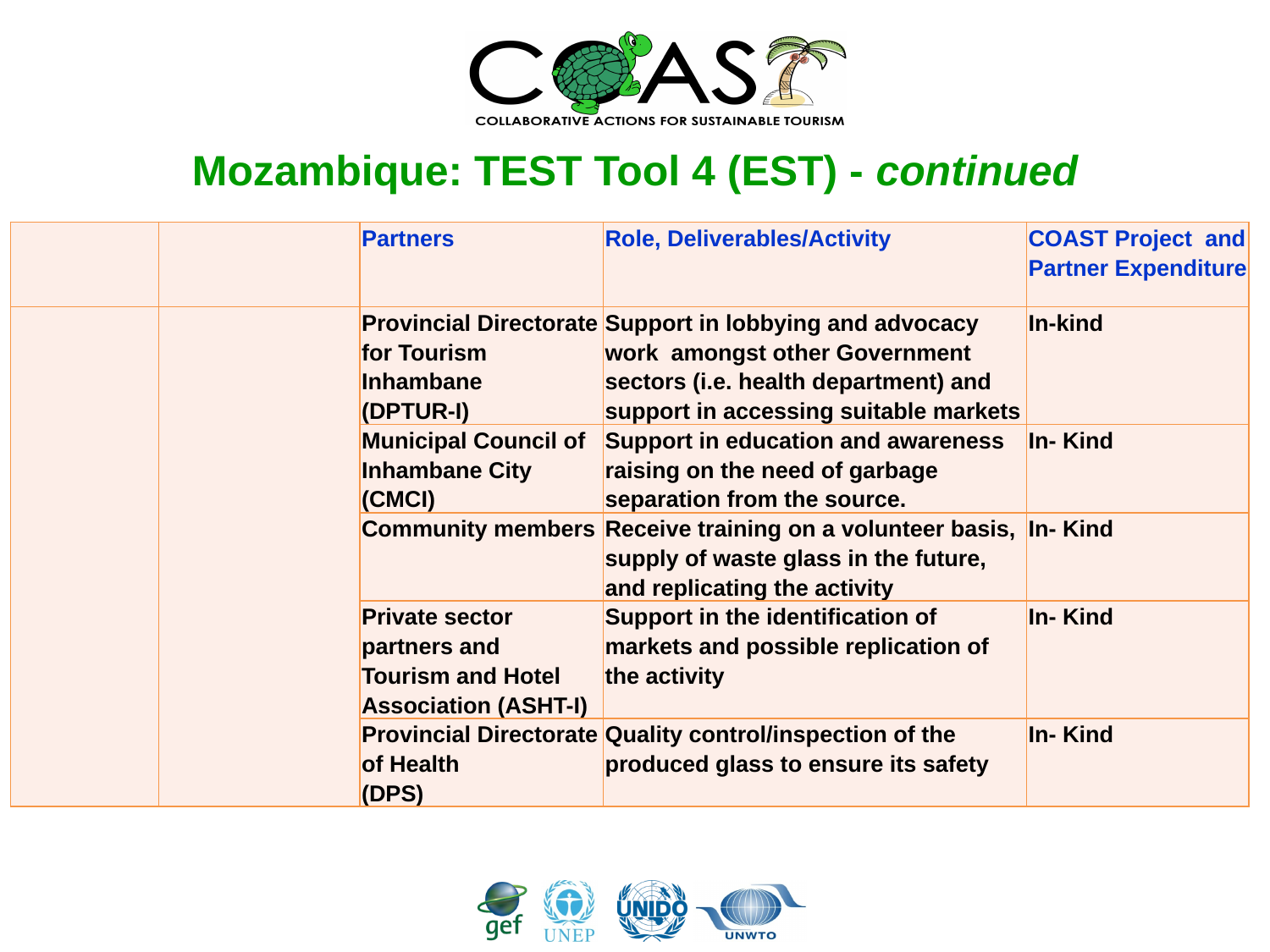

# Mozambique: TEST Tool 4 (EST) - continued
|  |  | Partners | Role, Deliverables/Activity | COAST Project and Partner Expenditure |
| --- | --- | --- | --- | --- |
|  |  | Provincial Directorate for Tourism Inhambane (DPTUR-I) | Support in lobbying and advocacy work  amongst other Government sectors (i.e. health department) and support in accessing suitable markets | In-kind |
|  |  | Municipal Council of Inhambane City (CMCI) | Support in education and awareness raising on the need of garbage separation from the source. | In- Kind |
|  |  | Community members | Receive training on a volunteer basis, supply of waste glass in the future, and replicating the activity | In- Kind |
|  |  | Private sector partners and Tourism and Hotel Association (ASHT-I) | Support in the identification of markets and possible replication of the activity | In- Kind |
|  |  | Provincial Directorate of Health (DPS) | Quality control/inspection of the produced glass to ensure its safety | In- Kind |